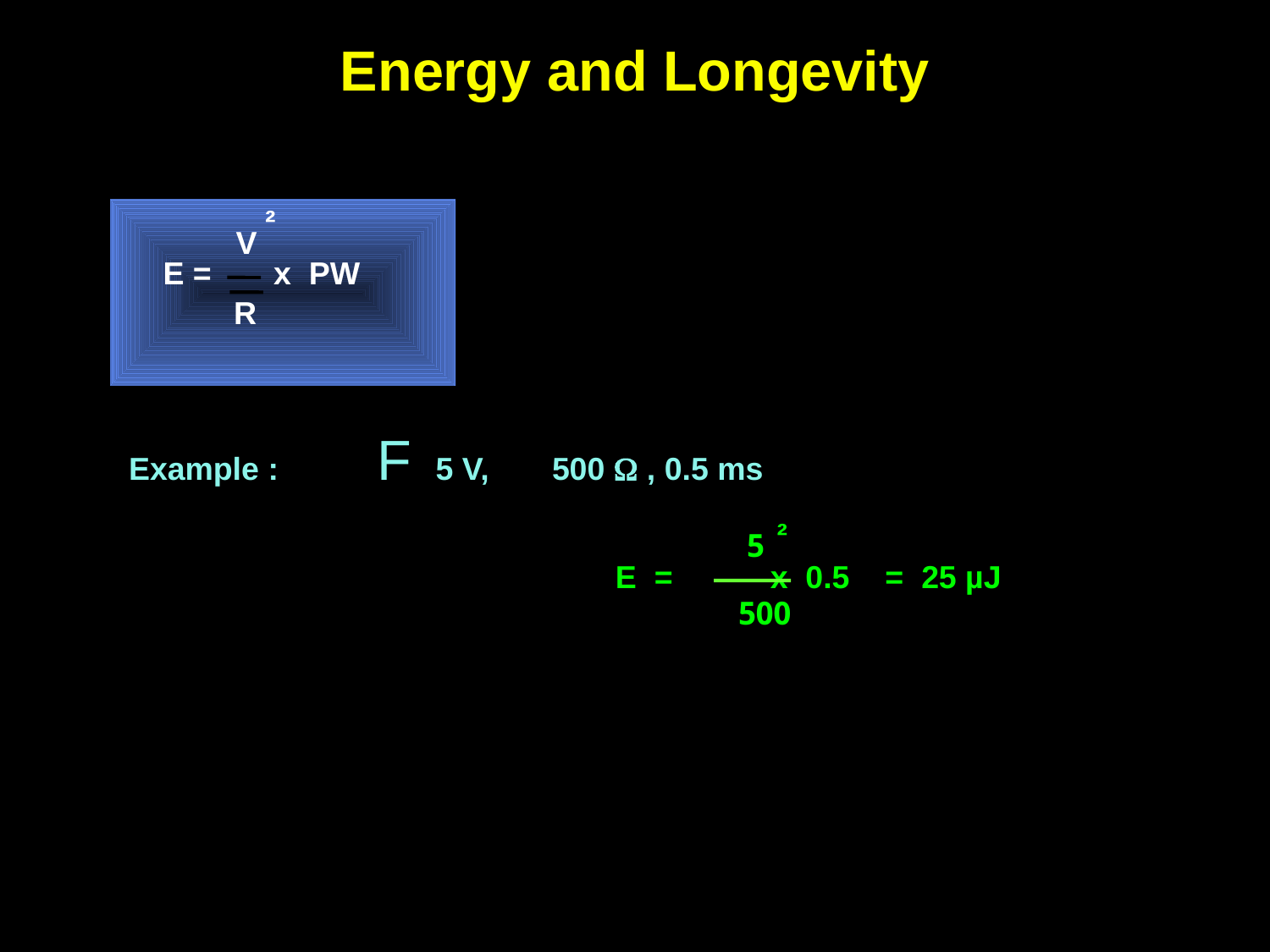

Energy and Longevity

²
V

R
E =       x  PW

Example : 	F	5 V, 	500 Ω , 0.5 ms

²
5
E  =           x  0.5    =  25 µJ

500